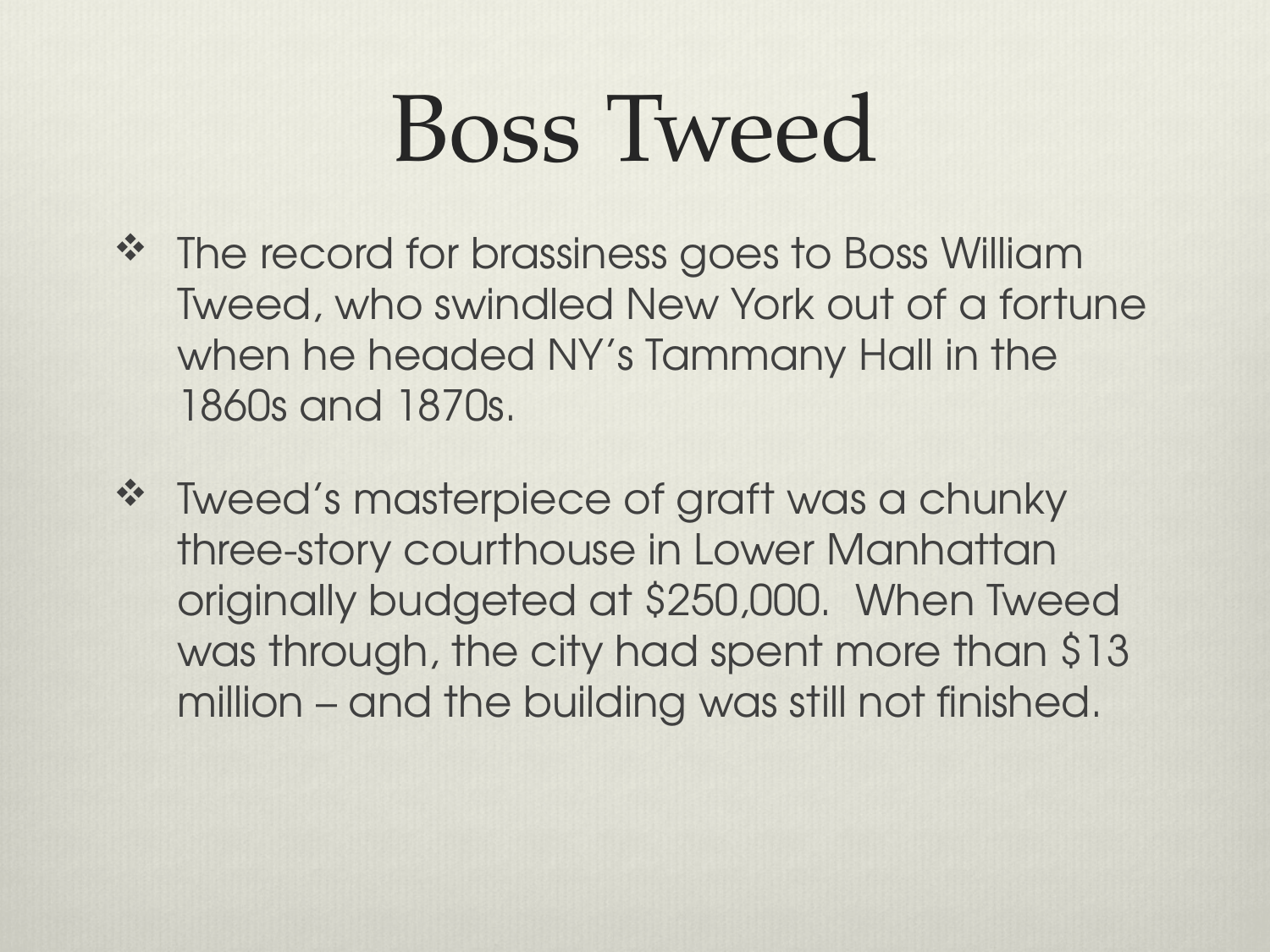

# Boss Tweed
The record for brassiness goes to Boss William Tweed, who swindled New York out of a fortune when he headed NY’s Tammany Hall in the 1860s and 1870s.
Tweed’s masterpiece of graft was a chunky three-story courthouse in Lower Manhattan originally budgeted at $250,000.  When Tweed was through, the city had spent more than $13 million – and the building was still not finished.